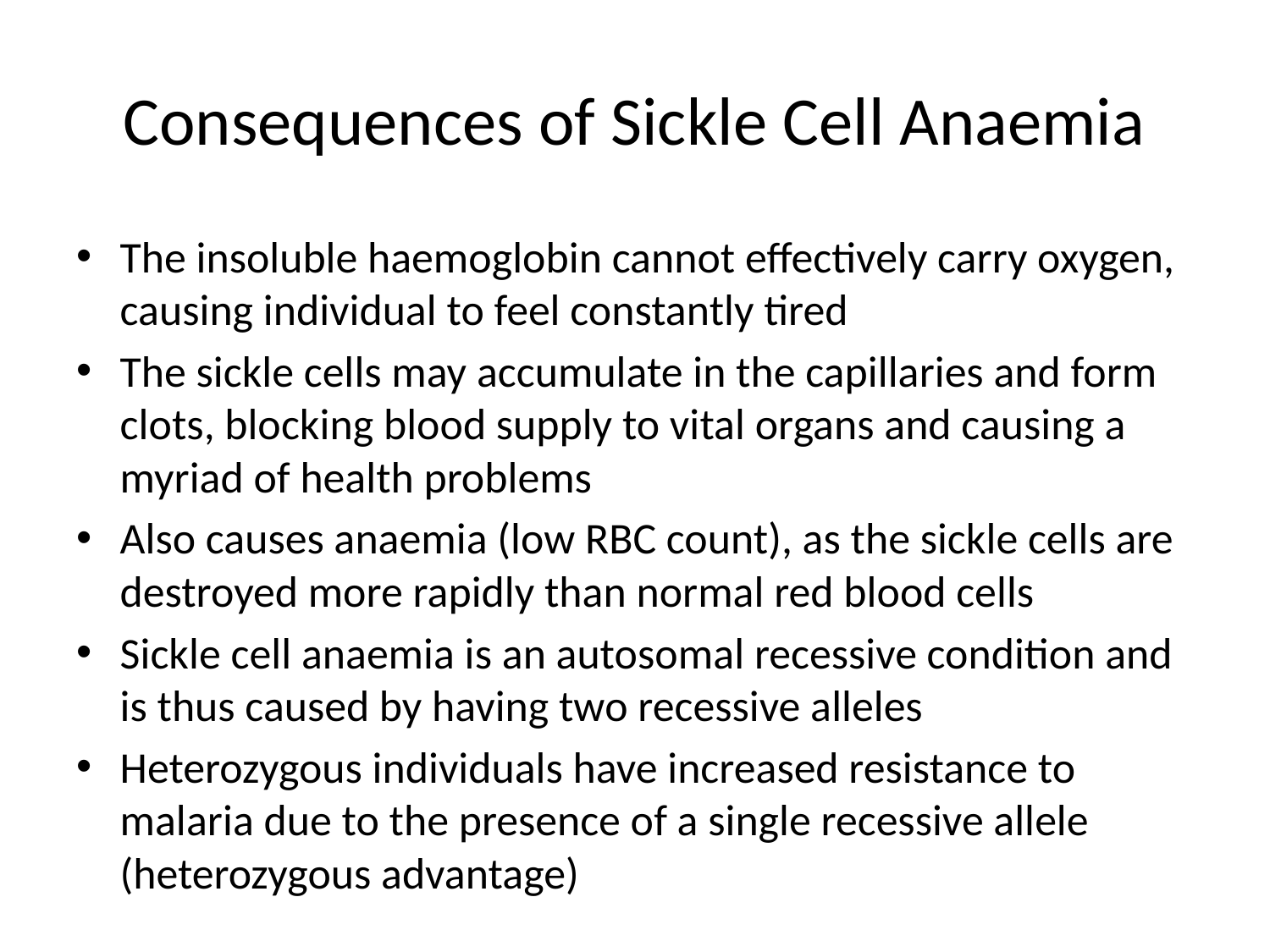

# Consequences of Sickle Cell Anaemia
The insoluble haemoglobin cannot effectively carry oxygen, causing individual to feel constantly tired
The sickle cells may accumulate in the capillaries and form clots, blocking blood supply to vital organs and causing a myriad of health problems
Also causes anaemia (low RBC count), as the sickle cells are destroyed more rapidly than normal red blood cells
Sickle cell anaemia is an autosomal recessive condition and is thus caused by having two recessive alleles
Heterozygous individuals have increased resistance to malaria due to the presence of a single recessive allele (heterozygous advantage)